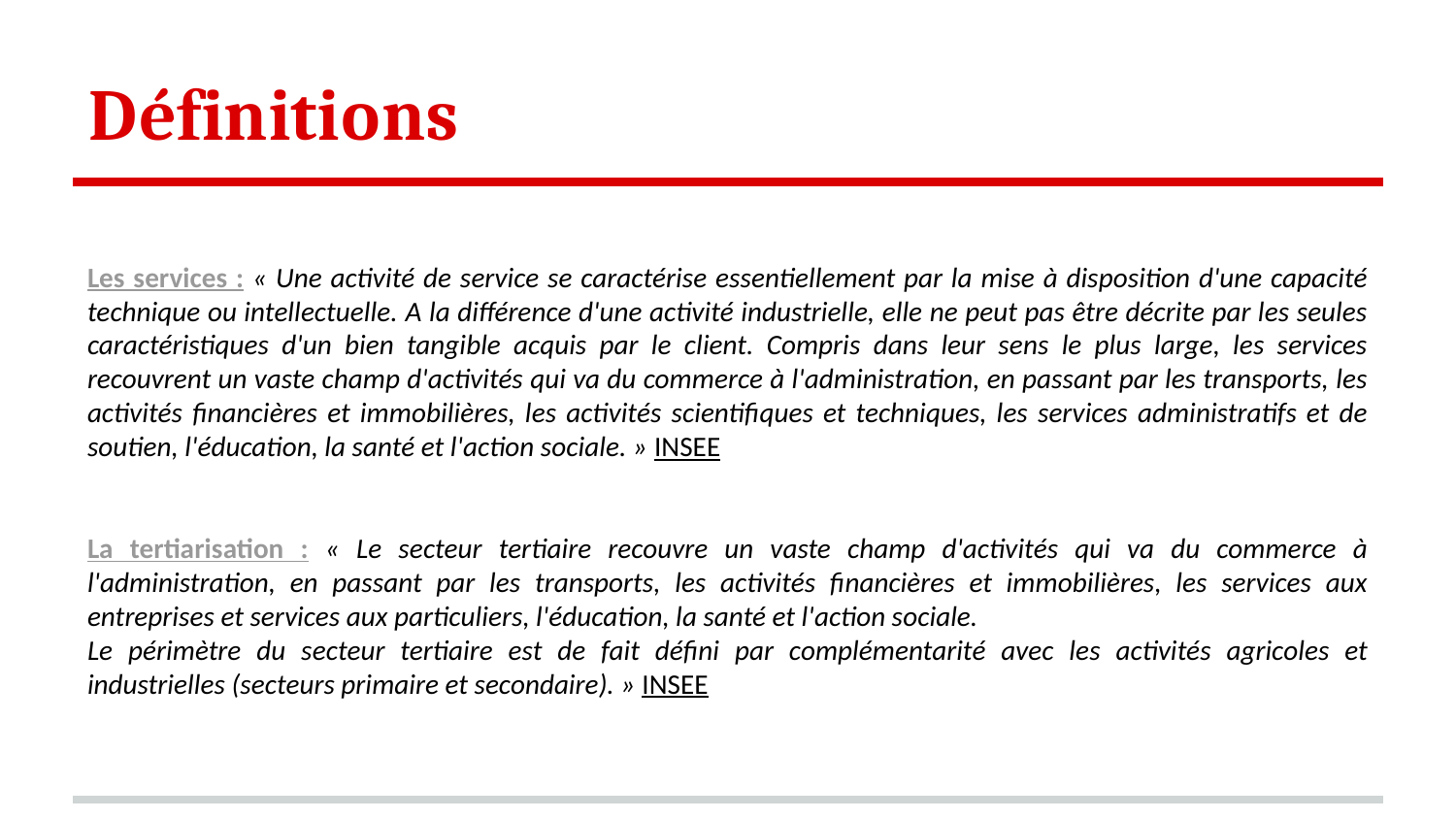

# Définitions

Les services : « Une activité de service se caractérise essentiellement par la mise à disposition d'une capacité technique ou intellectuelle. A la différence d'une activité industrielle, elle ne peut pas être décrite par les seules caractéristiques d'un bien tangible acquis par le client. Compris dans leur sens le plus large, les services recouvrent un vaste champ d'activités qui va du commerce à l'administration, en passant par les transports, les activités financières et immobilières, les activités scientifiques et techniques, les services administratifs et de soutien, l'éducation, la santé et l'action sociale. » INSEE

La tertiarisation : « Le secteur tertiaire recouvre un vaste champ d'activités qui va du commerce à l'administration, en passant par les transports, les activités financières et immobilières, les services aux entreprises et services aux particuliers, l'éducation, la santé et l'action sociale.
Le périmètre du secteur tertiaire est de fait défini par complémentarité avec les activités agricoles et industrielles (secteurs primaire et secondaire). » INSEE